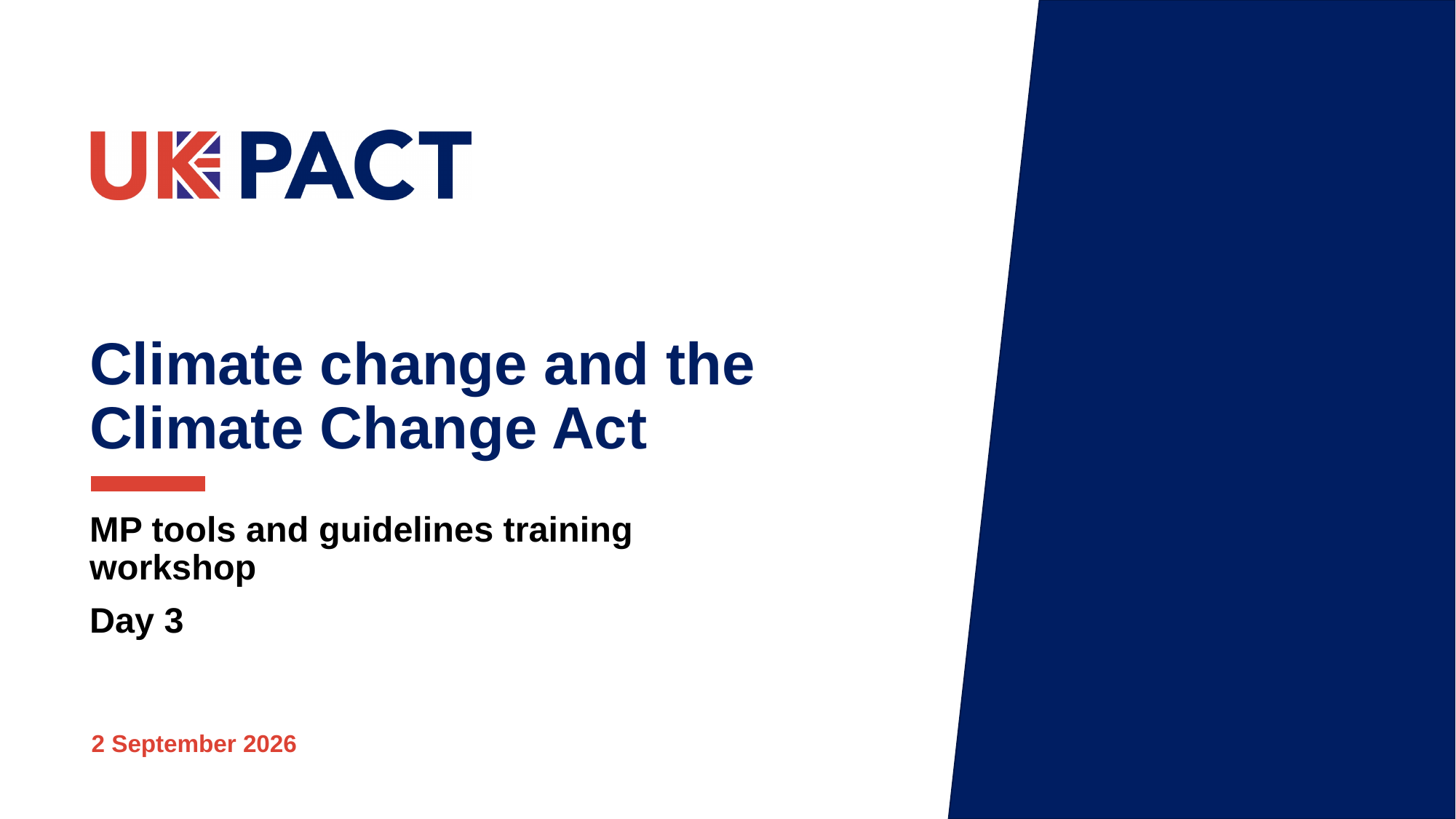

Climate change and the Climate Change Act
MP tools and guidelines training workshop
Day 3
2 September 2026